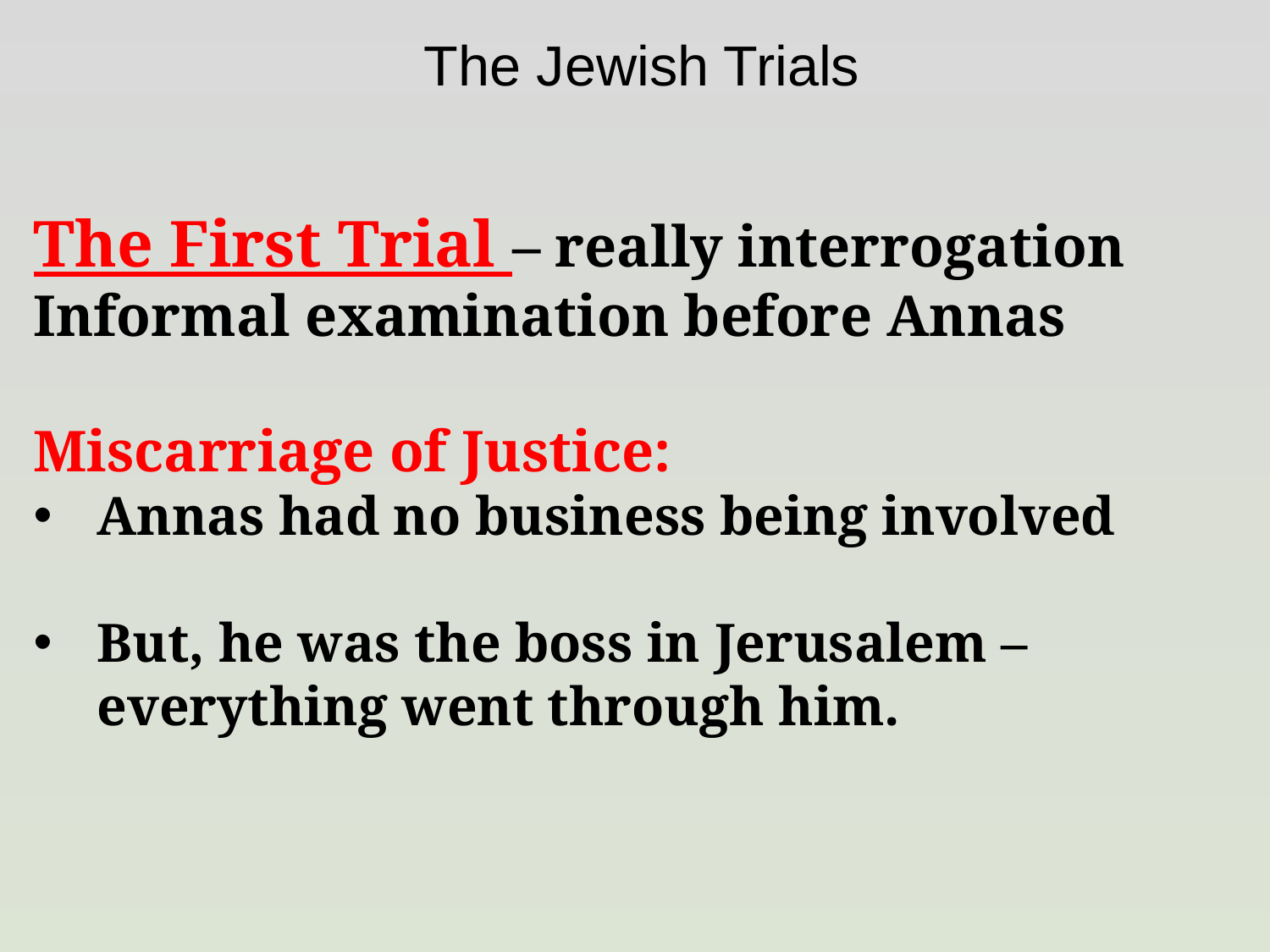

The Jewish Trials
The First Trial – really interrogation
Informal examination before Annas

Miscarriage of Justice:
Annas had no business being involved

But, he was the boss in Jerusalem – everything went through him.